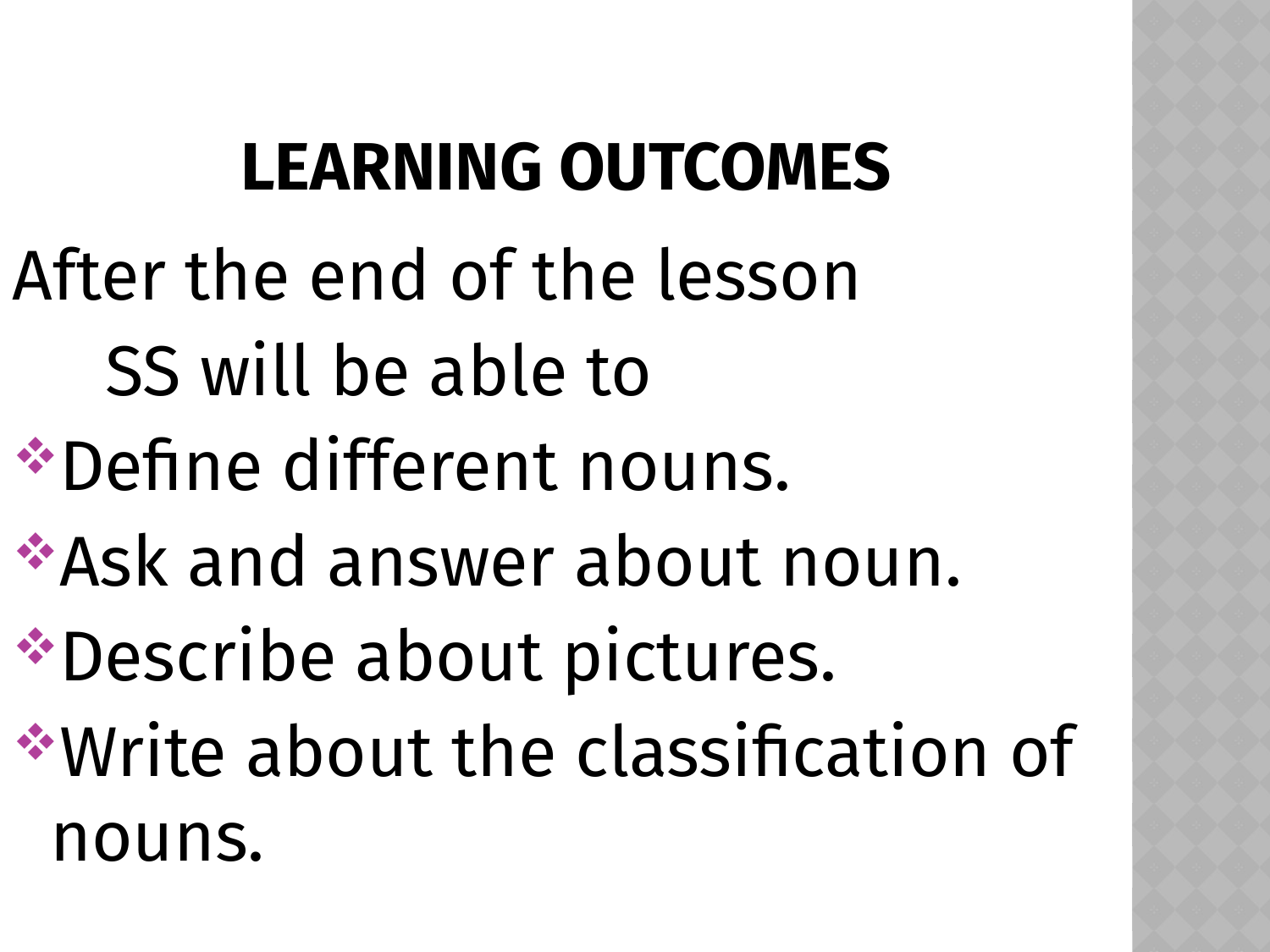

# Learning Outcomes
After the end of the lesson
     SS will be able to
Define different nouns.
Ask and answer about noun.
Describe about pictures.
Write about the classification of nouns.